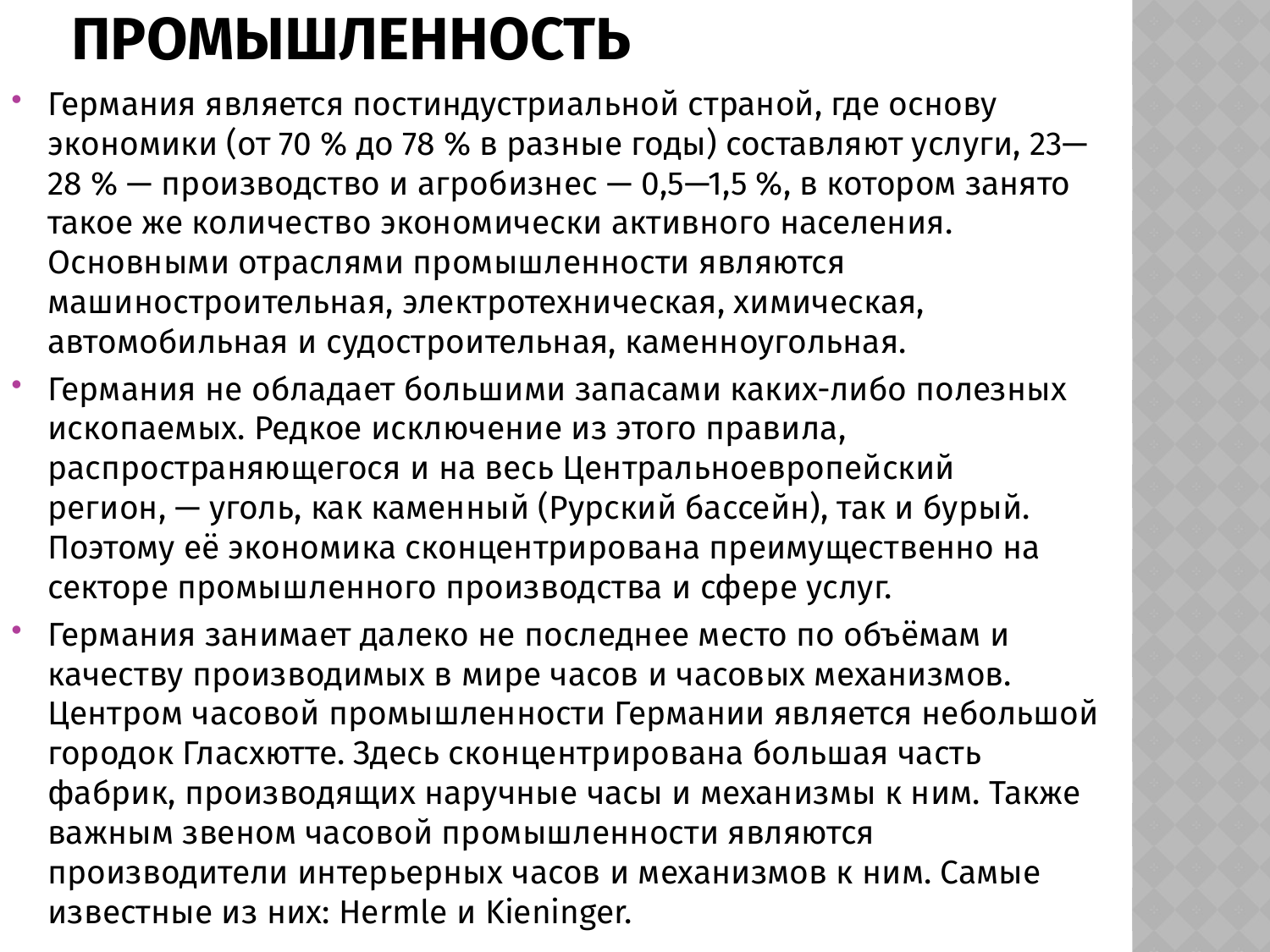

# Промышленность
Германия является постиндустриальной страной, где основу экономики (от 70 % до 78 % в разные годы) составляют услуги, 23—28 % — производство и агробизнес — 0,5—1,5 %, в котором занято такое же количество экономически активного населения. Основными отраслями промышленности являются машиностроительная, электротехническая, химическая, автомобильная и судостроительная, каменноугольная.
Германия не обладает большими запасами каких-либо полезных ископаемых. Редкое исключение из этого правила, распространяющегося и на весь Центральноевропейский регион, — уголь, как каменный (Рурский бассейн), так и бурый. Поэтому её экономика сконцентрирована преимущественно на секторе промышленного производства и сфере услуг.
Германия занимает далеко не последнее место по объёмам и качеству производимых в мире часов и часовых механизмов. Центром часовой промышленности Германии является небольшой городок Гласхютте. Здесь сконцентрирована большая часть фабрик, производящих наручные часы и механизмы к ним. Также важным звеном часовой промышленности являются производители интерьерных часов и механизмов к ним. Самые известные из них: Hermle и Kieninger.